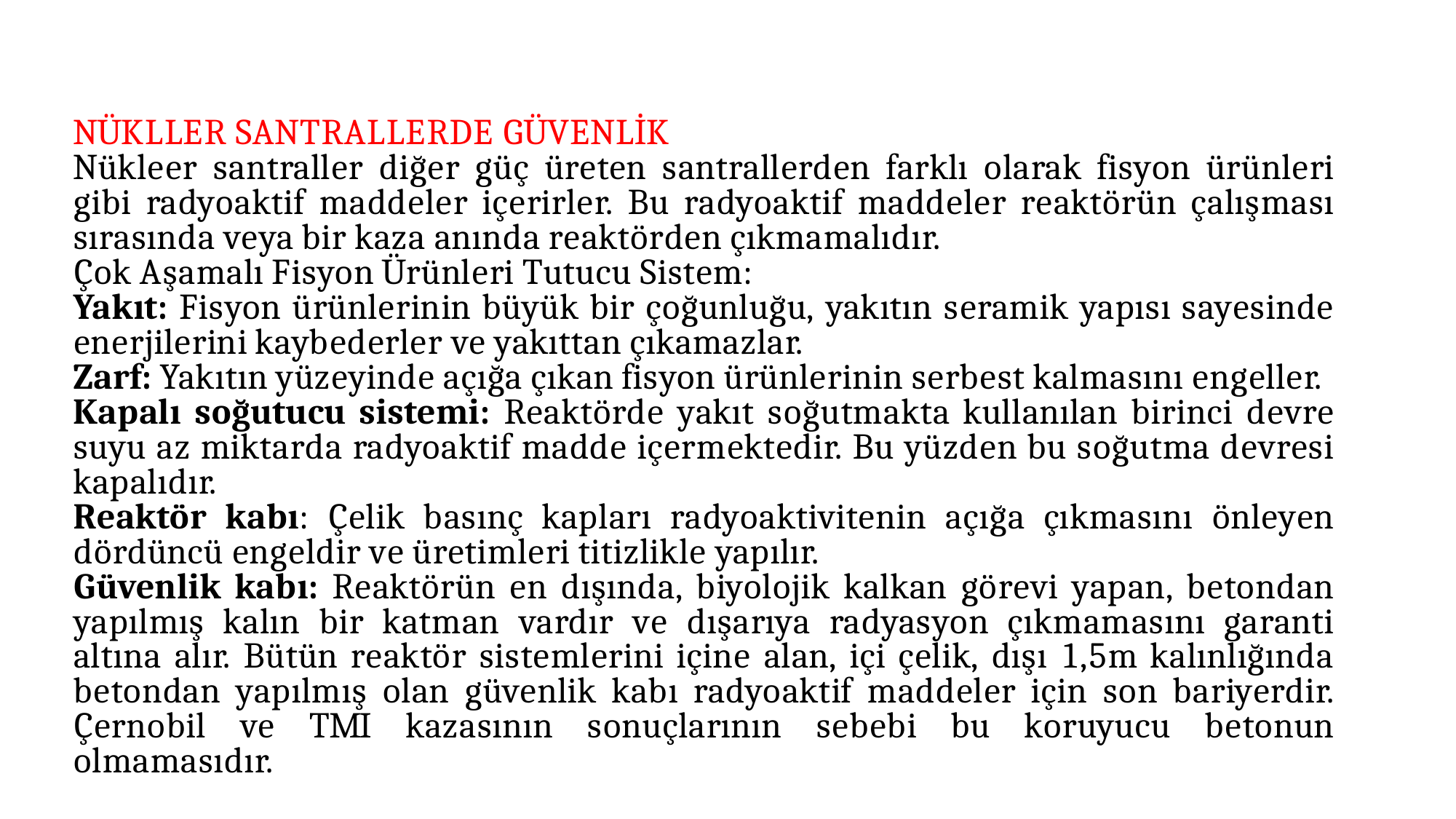

NÜKLLER SANTRALLERDE GÜVENLİK
Nükleer santraller diğer güç üreten santrallerden farklı olarak fisyon ürünleri gibi radyoaktif maddeler içerirler. Bu radyoaktif maddeler reaktörün çalışması sırasında veya bir kaza anında reaktörden çıkmamalıdır.
Çok Aşamalı Fisyon Ürünleri Tutucu Sistem:
Yakıt: Fisyon ürünlerinin büyük bir çoğunluğu, yakıtın seramik yapısı sayesinde enerjilerini kaybederler ve yakıttan çıkamazlar.
Zarf: Yakıtın yüzeyinde açığa çıkan fisyon ürünlerinin serbest kalmasını engeller.
Kapalı soğutucu sistemi: Reaktörde yakıt soğutmakta kullanılan birinci devre suyu az miktarda radyoaktif madde içermektedir. Bu yüzden bu soğutma devresi kapalıdır.
Reaktör kabı: Çelik basınç kapları radyoaktivitenin açığa çıkmasını önleyen dördüncü engeldir ve üretimleri titizlikle yapılır.
Güvenlik kabı: Reaktörün en dışında, biyolojik kalkan görevi yapan, betondan yapılmış kalın bir katman vardır ve dışarıya radyasyon çıkmamasını garanti altına alır. Bütün reaktör sistemlerini içine alan, içi çelik, dışı 1,5m kalınlığında betondan yapılmış olan güvenlik kabı radyoaktif maddeler için son bariyerdir. Çernobil ve TMI kazasının sonuçlarının sebebi bu koruyucu betonun olmamasıdır.